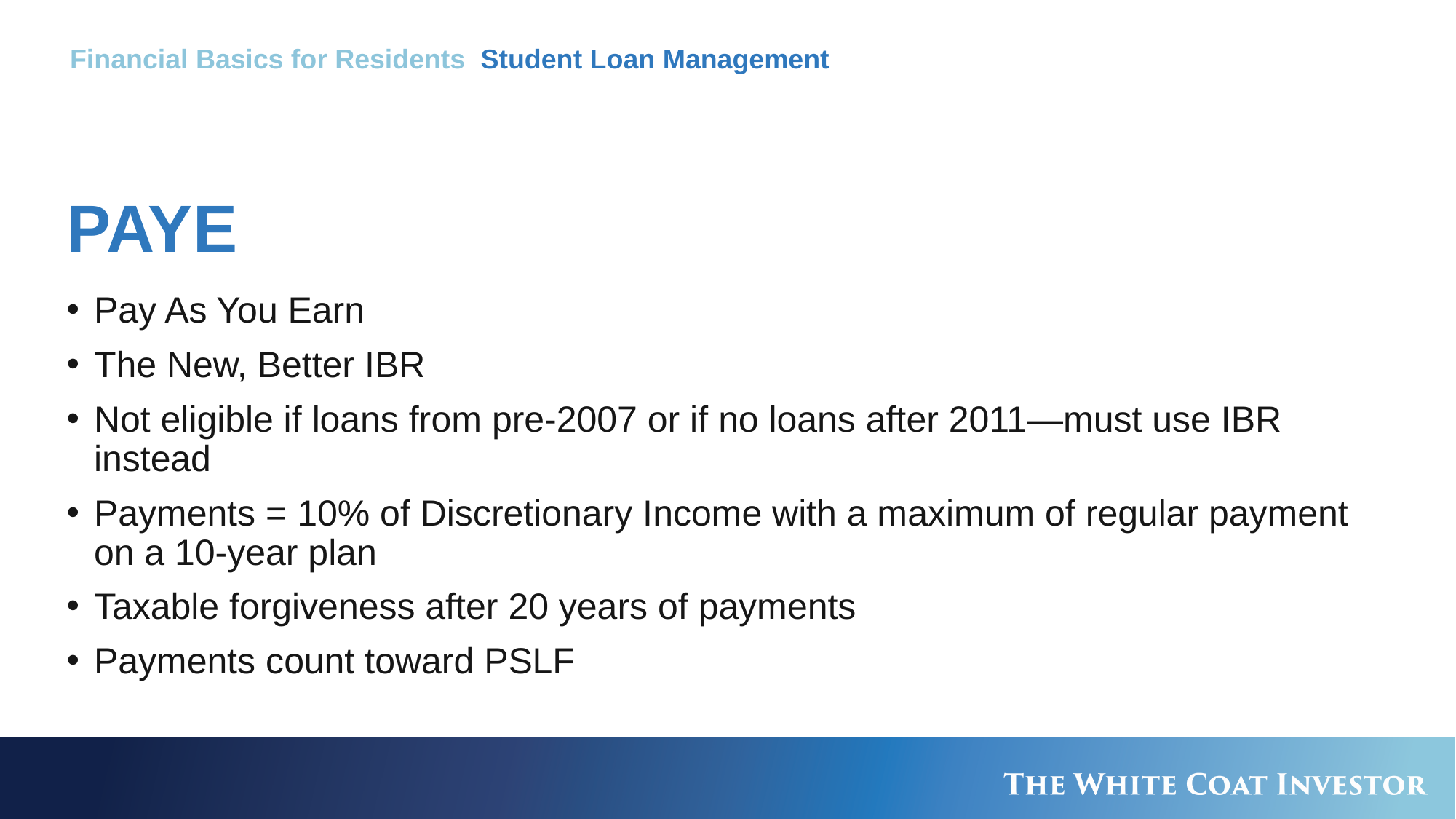

Financial Basics for Residents  Student Loan Management
# PAYE
Pay As You Earn
The New, Better IBR
Not eligible if loans from pre-2007 or if no loans after 2011—must use IBR instead
Payments = 10% of Discretionary Income with a maximum of regular payment on a 10-year plan
Taxable forgiveness after 20 years of payments
Payments count toward PSLF